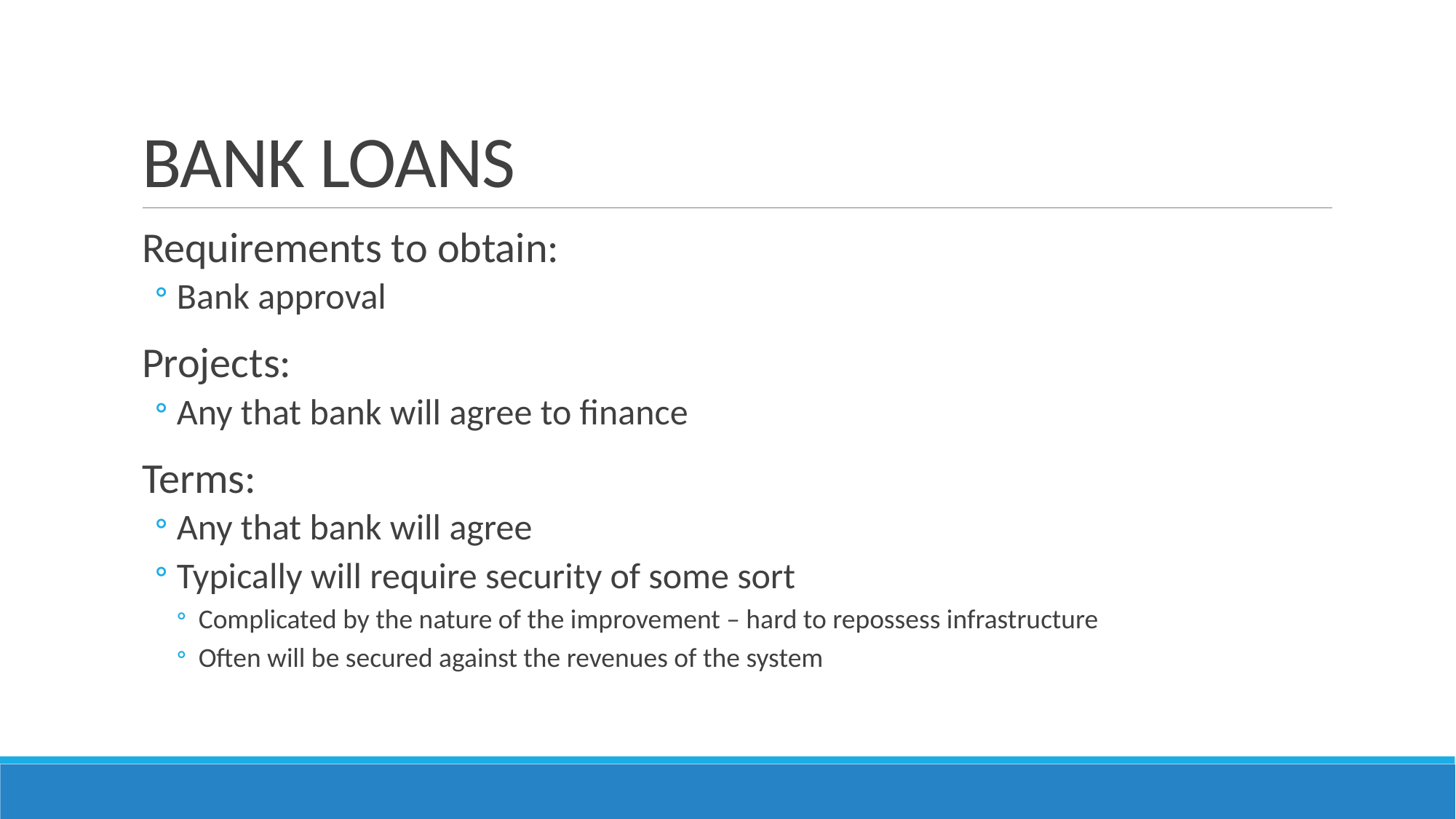

# BANK LOANS
Requirements to obtain:
Bank approval
Projects:
Any that bank will agree to finance
Terms:
Any that bank will agree
Typically will require security of some sort
Complicated by the nature of the improvement – hard to repossess infrastructure
Often will be secured against the revenues of the system